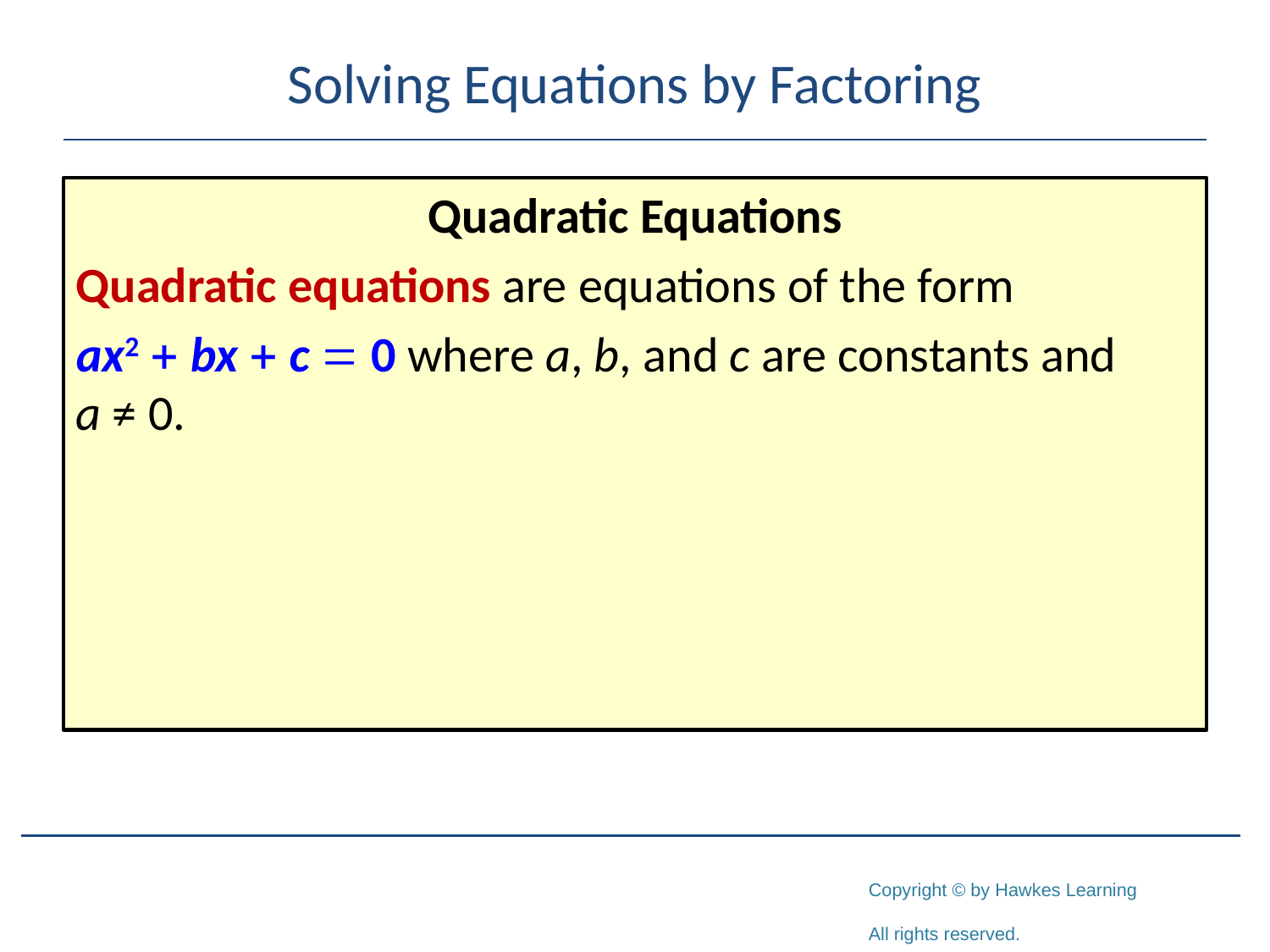

# Solving Equations by Factoring
Quadratic Equations
Quadratic equations are equations of the form
ax2 + bx + c = 0 where a, b, and c are constants and       a ≠ 0.